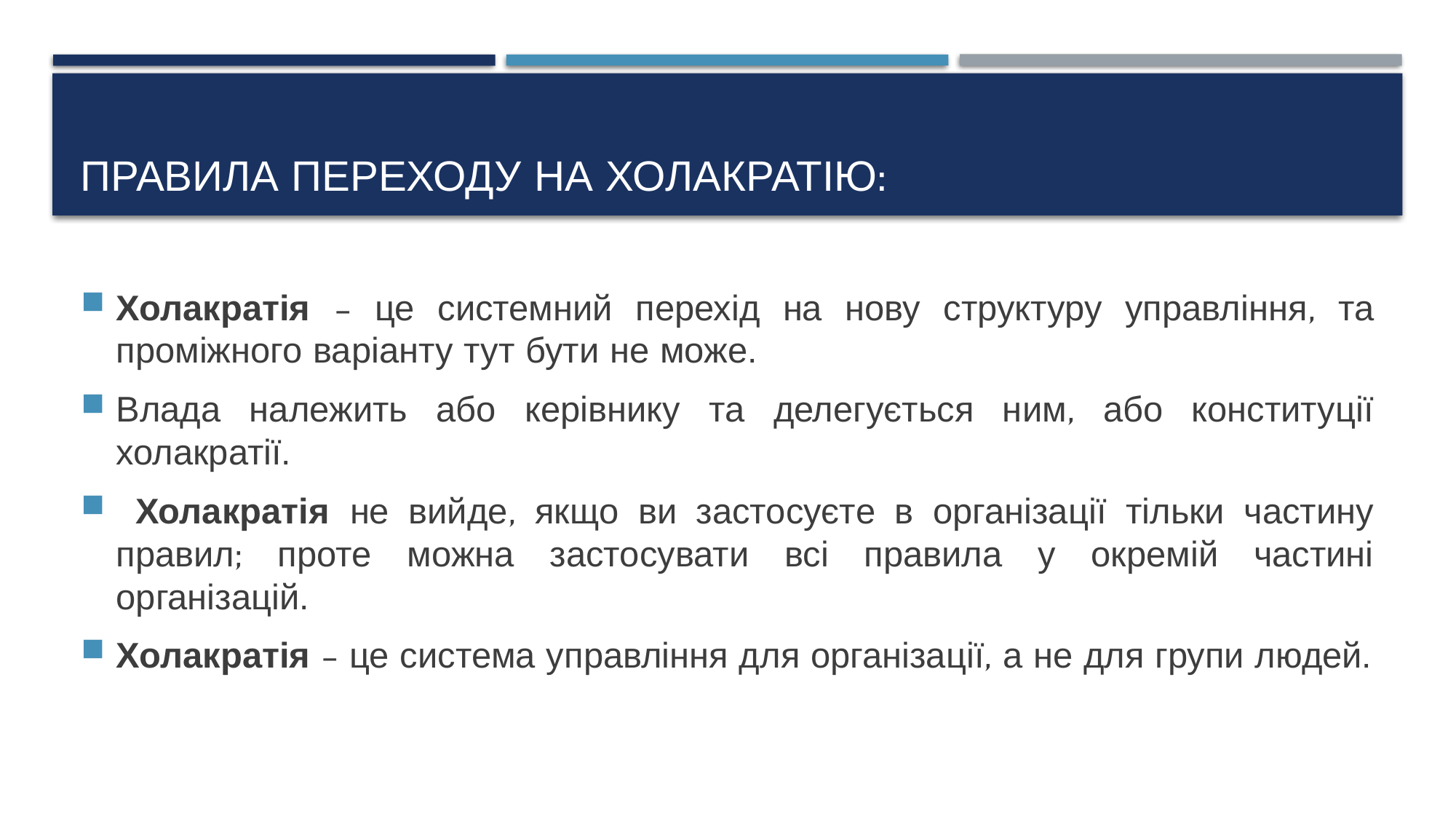

# Правила переходу на хОлАкратію:
Холакратія – це системний перехід на нову структуру управління, та проміжного варіанту тут бути не може.
Влада належить або керівнику та делегується ним, або конституції холакратії.
 Холакратія не вийде, якщо ви застосуєте в організації тільки частину правил; проте можна застосувати всі правила у окремій частині організацій.
Холакратія – це система управління для організації, а не для групи людей.